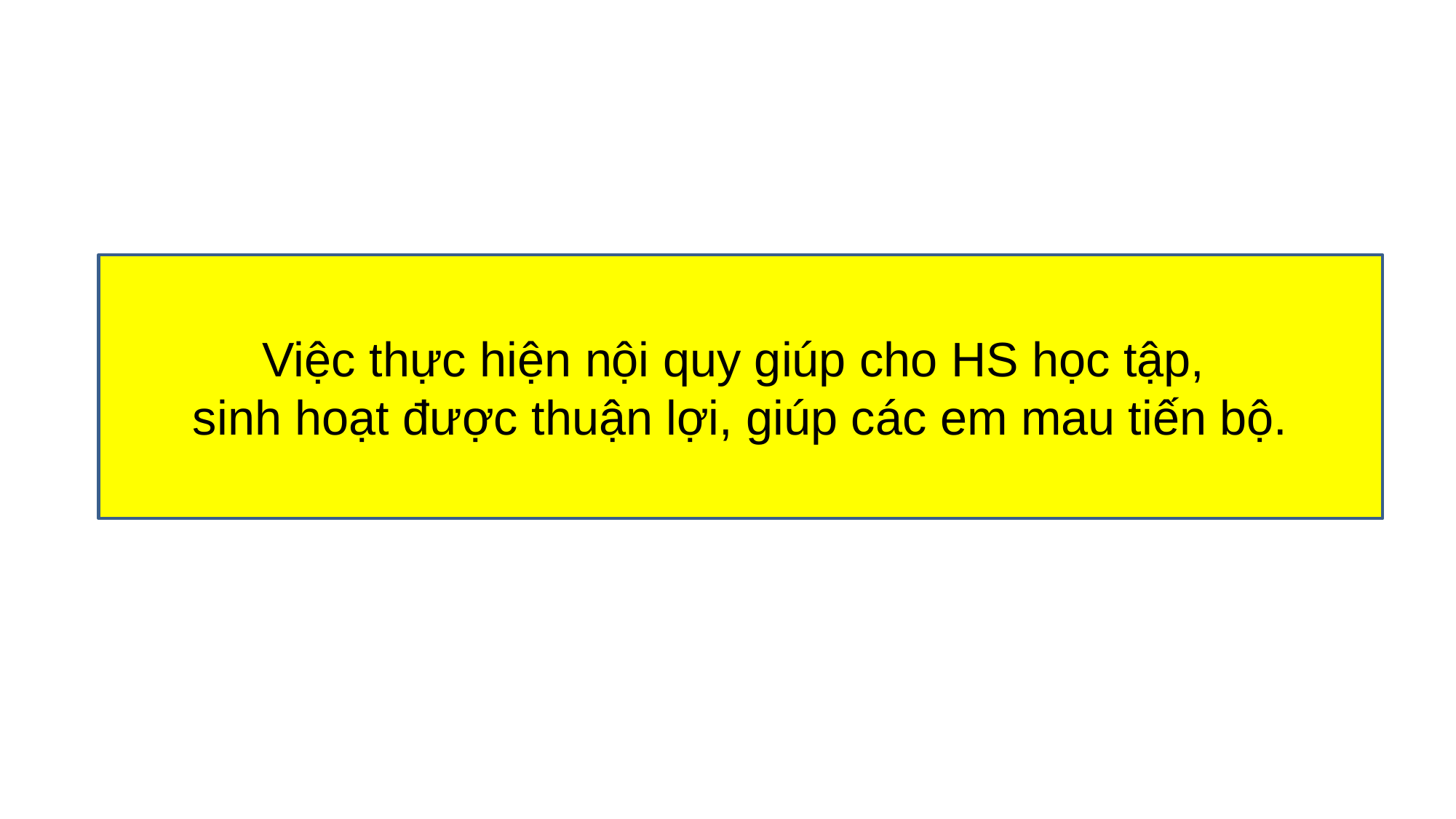

Việc thực hiện nội quy giúp cho HS học tập,
sinh hoạt được thuận lợi, giúp các em mau tiến bộ.